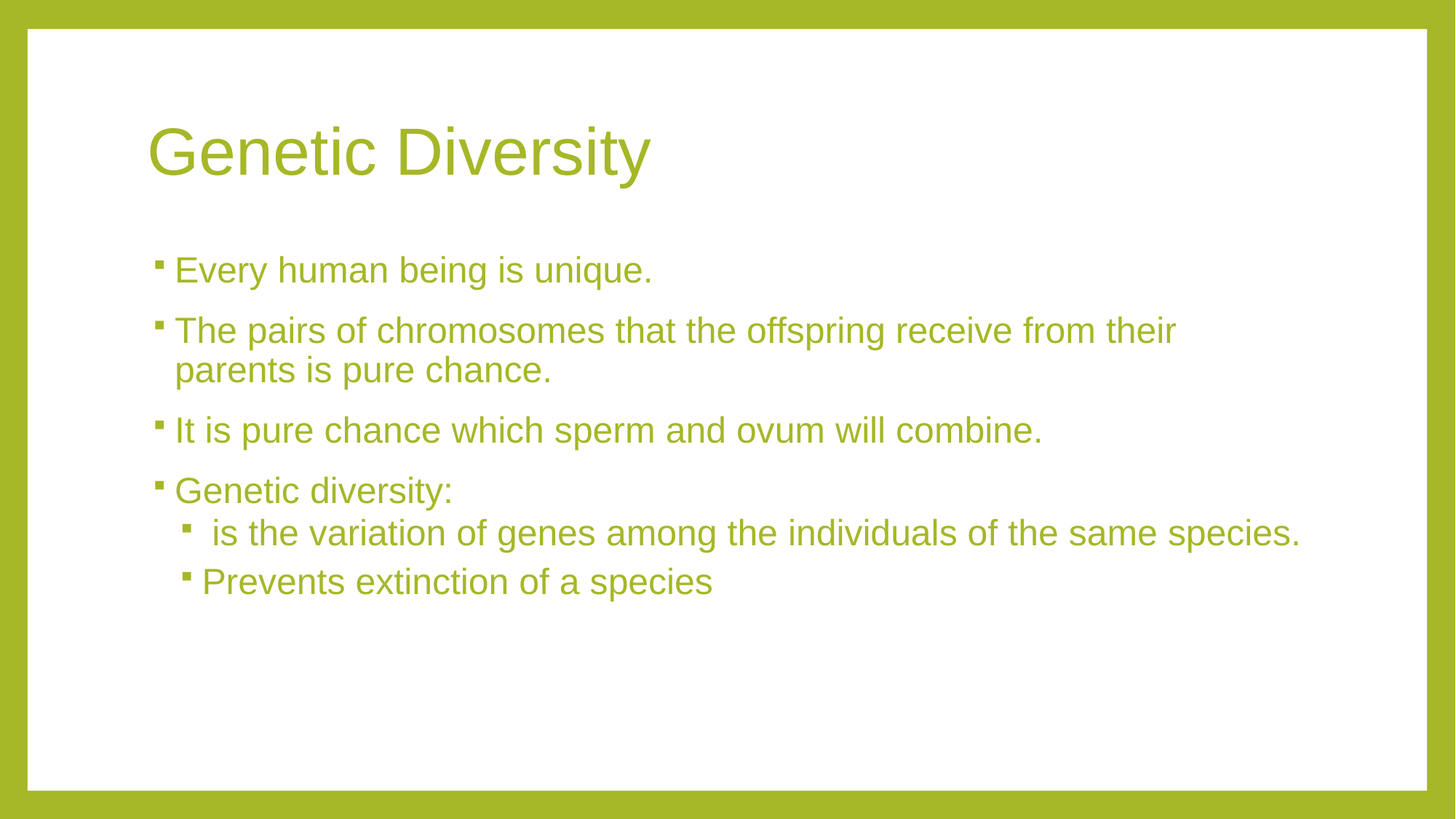

# Genetic Diversity
Every human being is unique.
The pairs of chromosomes that the offspring receive from their parents is pure chance.
It is pure chance which sperm and ovum will combine.
Genetic diversity:
 is the variation of genes among the individuals of the same species.
Prevents extinction of a species